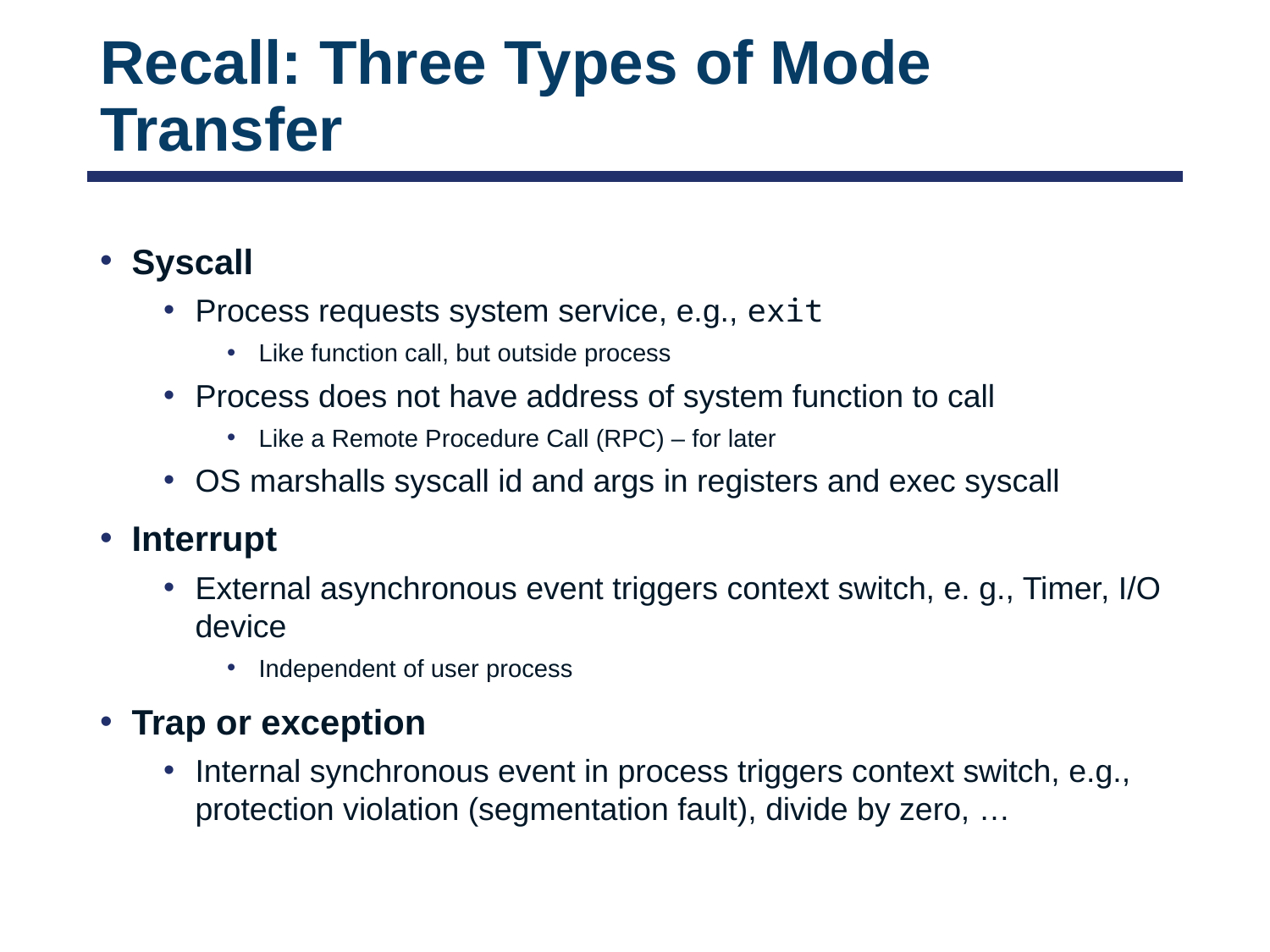

# Recall: Three Types of Mode Transfer
Syscall
Process requests system service, e.g., exit
Like function call, but outside process
Process does not have address of system function to call
Like a Remote Procedure Call (RPC) – for later
OS marshalls syscall id and args in registers and exec syscall
Interrupt
External asynchronous event triggers context switch, e. g., Timer, I/O device
Independent of user process
Trap or exception
Internal synchronous event in process triggers context switch, e.g., protection violation (segmentation fault), divide by zero, …